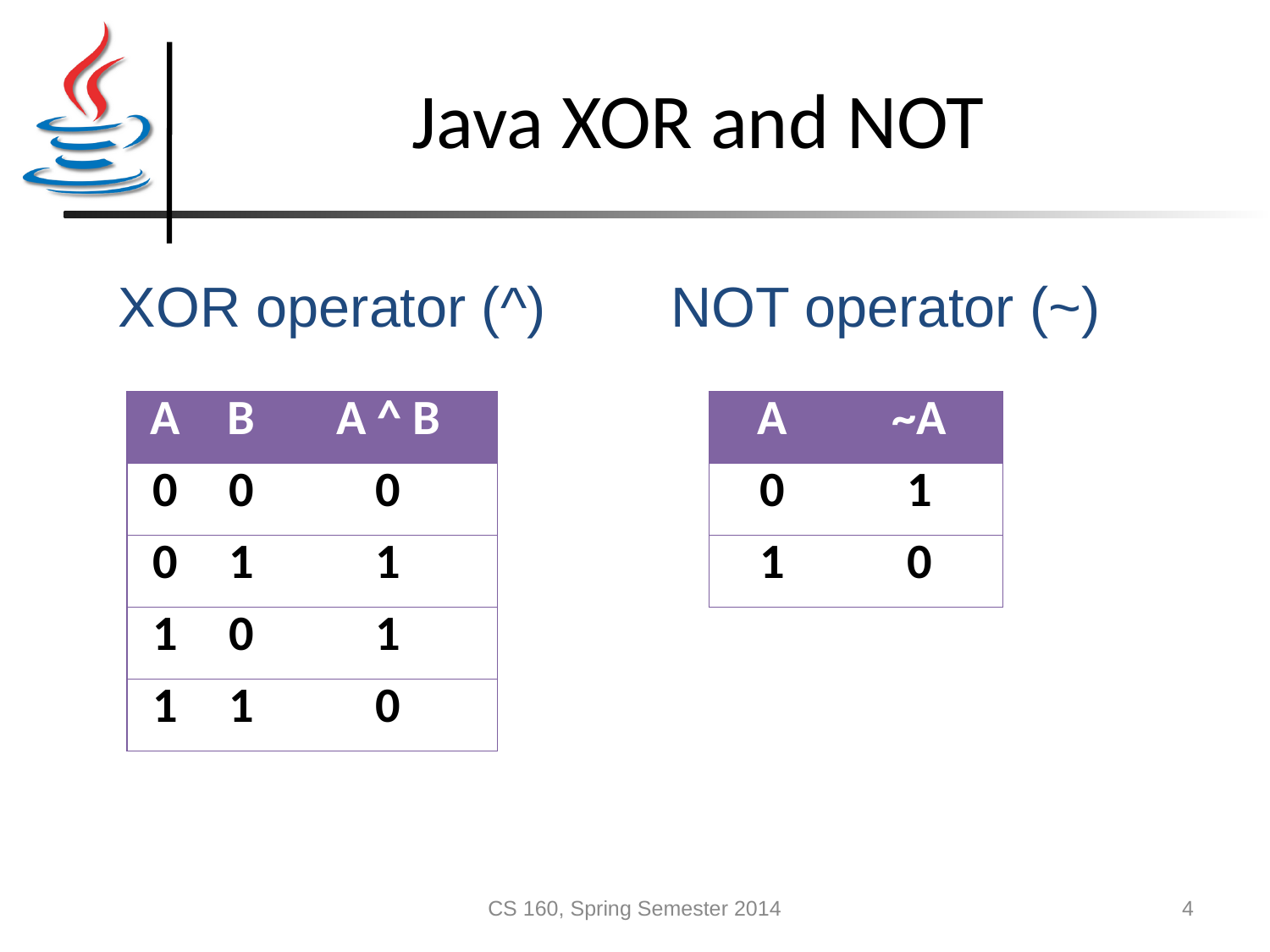

# Java XOR and NOT
XOR operator (^)        NOT operator (~)
| A | B | A ^ B |
| --- | --- | --- |
| 0 | 0 | 0 |
| 0 | 1 | 1 |
| 1 | 0 | 1 |
| 1 | 1 | 0 |
| A | ~A |
| --- | --- |
| 0 | 1 |
| 1 | 0 |
CS 160, Spring Semester 2014
4